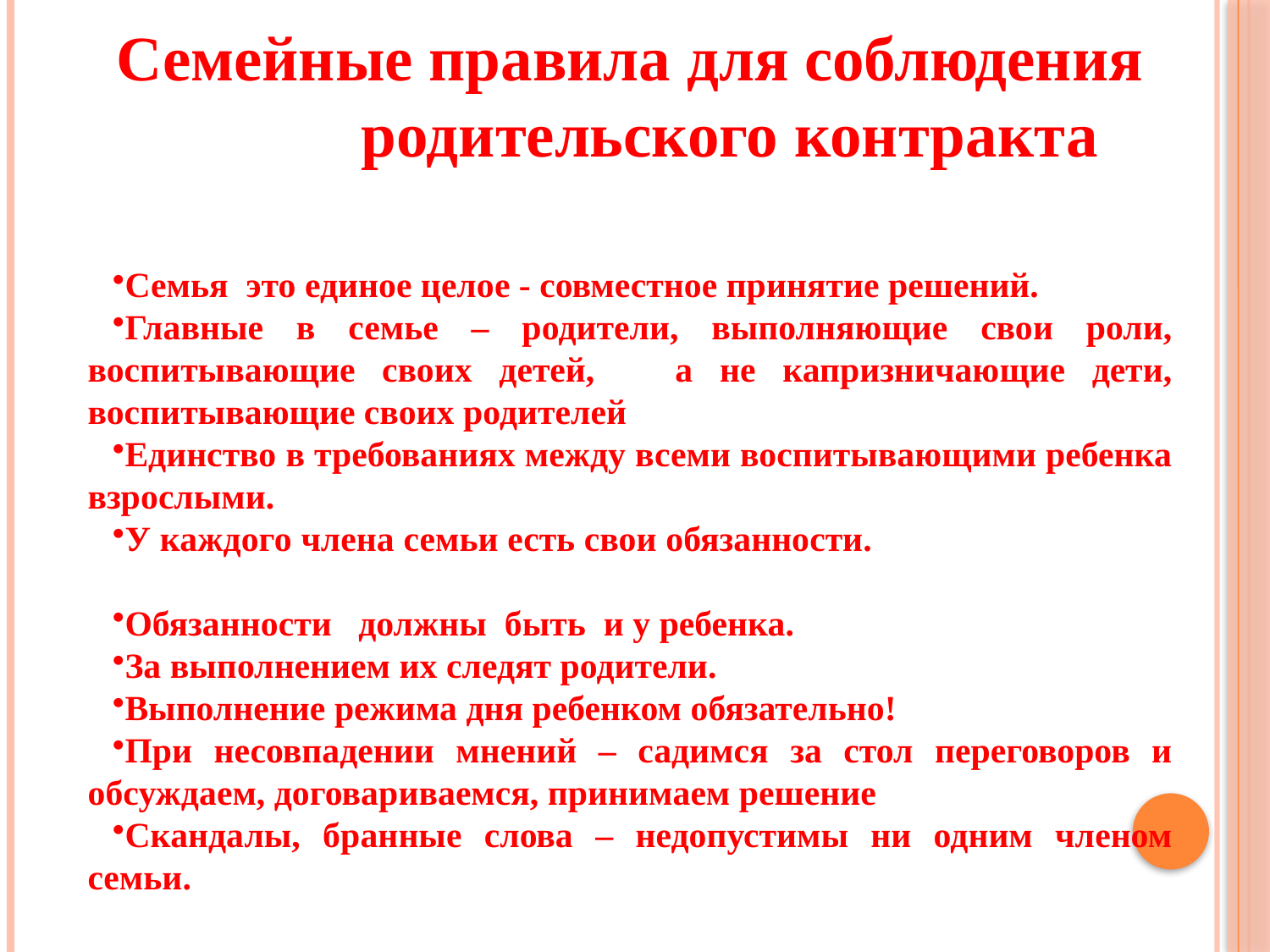

Семейные правила для соблюдения
           родительского контракта

Семья  это единое целое - совместное принятие решений.
Главные в семье – родители, выполняющие свои роли, воспитывающие своих детей,   а не капризничающие дети, воспитывающие своих родителей
Единство в требованиях между всеми воспитывающими ребенка взрослыми.
У каждого члена семьи есть свои обязанности.
Обязанности   должны  быть  и у ребенка.
За выполнением их следят родители.
Выполнение режима дня ребенком обязательно!
При несовпадении мнений – садимся за стол переговоров и обсуждаем, договариваемся, принимаем решение
Скандалы, бранные слова – недопустимы ни одним членом семьи.